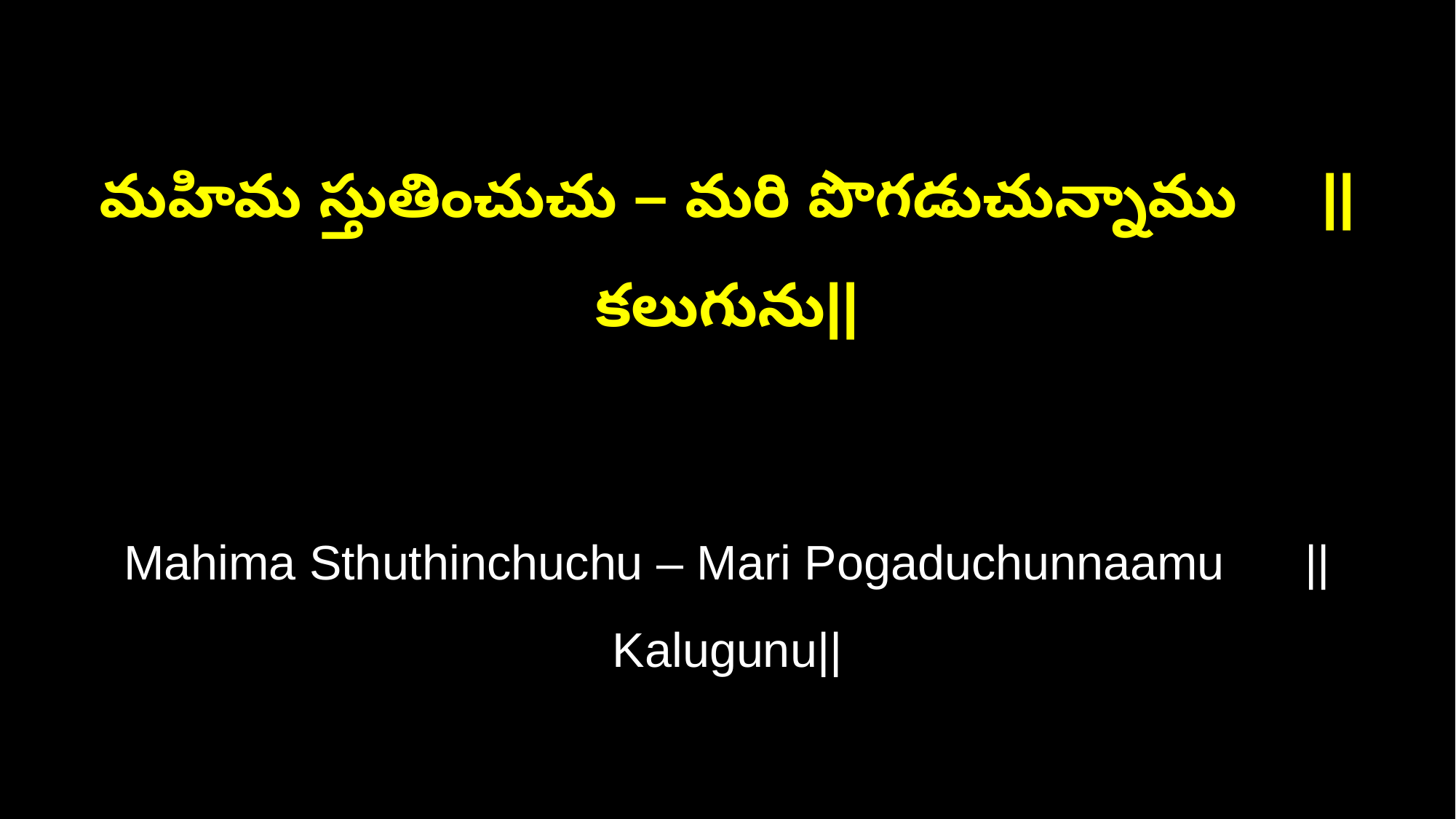

మహిమ స్తుతించుచు – మరి పొగడుచున్నాము     ||కలుగును||
Mahima Sthuthinchuchu – Mari Pogaduchunnaamu      ||Kalugunu||